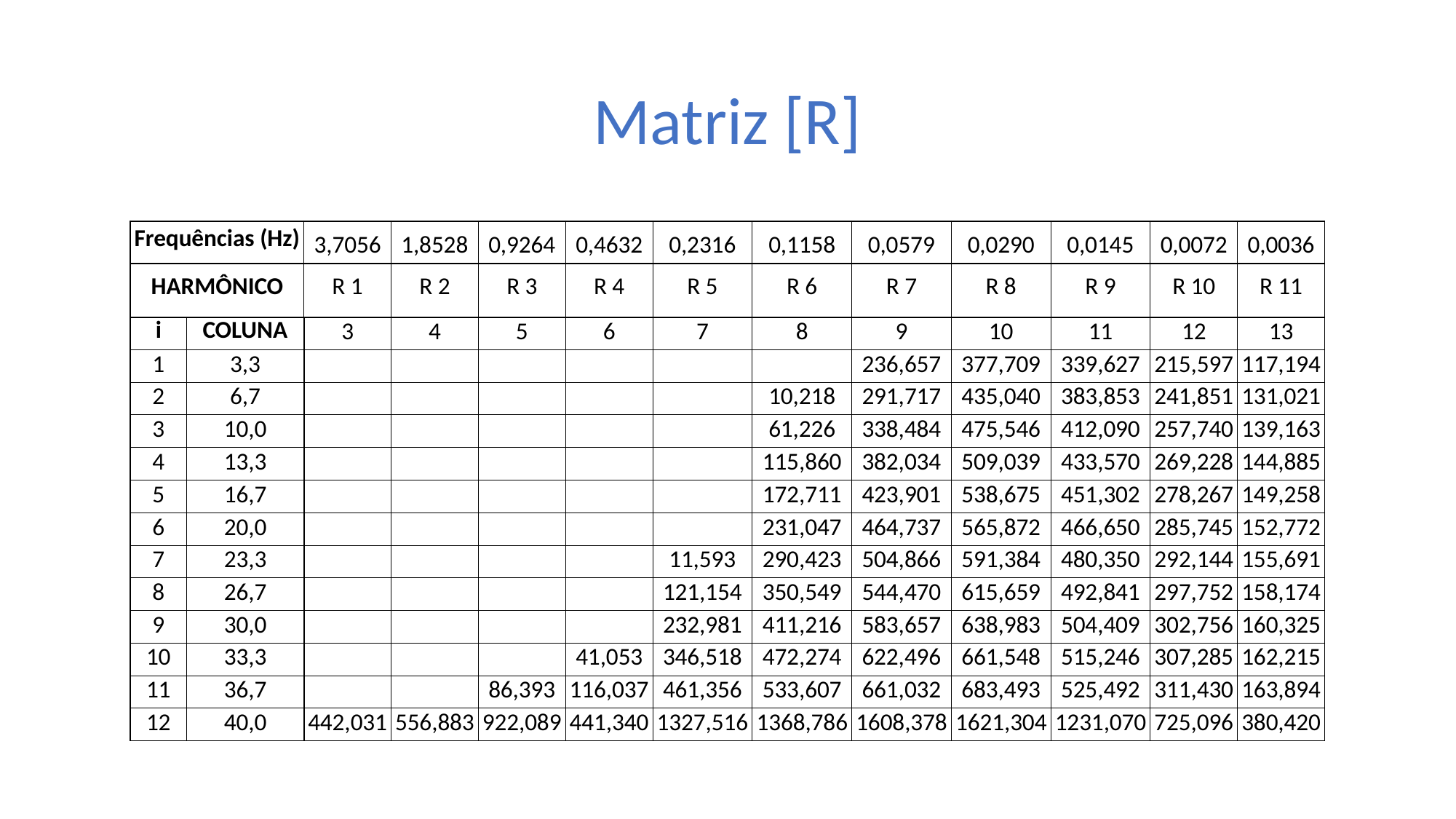

# Matriz [R]
| Frequências (Hz) |  | 3,7056 | 1,8528 | 0,9264 | 0,4632 | 0,2316 | 0,1158 | 0,0579 | 0,0290 | 0,0145 | 0,0072 | 0,0036 |
| --- | --- | --- | --- | --- | --- | --- | --- | --- | --- | --- | --- | --- |
| HARMÔNICO |  | R 1 | R 2 | R 3 | R 4 | R 5 | R 6 | R 7 | R 8 | R 9 | R 10 | R 11 |
| i | COLUNA | 3 | 4 | 5 | 6 | 7 | 8 | 9 | 10 | 11 | 12 | 13 |
| 1 | 3,3 | 0,000 | 0,000 | 0,000 | 0,000 | 0,000 | 0,000 | 236,657 | 377,709 | 339,627 | 215,597 | 117,194 |
| 2 | 6,7 | 0,000 | 0,000 | 0,000 | 0,000 | 0,000 | 10,218 | 291,717 | 435,040 | 383,853 | 241,851 | 131,021 |
| 3 | 10,0 | 0,000 | 0,000 | 0,000 | 0,000 | 0,000 | 61,226 | 338,484 | 475,546 | 412,090 | 257,740 | 139,163 |
| 4 | 13,3 | 0,000 | 0,000 | 0,000 | 0,000 | 0,000 | 115,860 | 382,034 | 509,039 | 433,570 | 269,228 | 144,885 |
| 5 | 16,7 | 0,000 | 0,000 | 0,000 | 0,000 | 0,000 | 172,711 | 423,901 | 538,675 | 451,302 | 278,267 | 149,258 |
| 6 | 20,0 | 0,000 | 0,000 | 0,000 | 0,000 | 0,000 | 231,047 | 464,737 | 565,872 | 466,650 | 285,745 | 152,772 |
| 7 | 23,3 | 0,000 | 0,000 | 0,000 | 0,000 | 11,593 | 290,423 | 504,866 | 591,384 | 480,350 | 292,144 | 155,691 |
| 8 | 26,7 | 0,000 | 0,000 | 0,000 | 0,000 | 121,154 | 350,549 | 544,470 | 615,659 | 492,841 | 297,752 | 158,174 |
| 9 | 30,0 | 0,000 | 0,000 | 0,000 | 0,000 | 232,981 | 411,216 | 583,657 | 638,983 | 504,409 | 302,756 | 160,325 |
| 10 | 33,3 | 0,000 | 0,000 | 0,000 | 41,053 | 346,518 | 472,274 | 622,496 | 661,548 | 515,246 | 307,285 | 162,215 |
| 11 | 36,7 | 0,000 | 0,000 | 86,393 | 116,037 | 461,356 | 533,607 | 661,032 | 683,493 | 525,492 | 311,430 | 163,894 |
| 12 | 40,0 | 442,031 | 556,883 | 922,089 | 441,340 | 1327,516 | 1368,786 | 1608,378 | 1621,304 | 1231,070 | 725,096 | 380,420 |